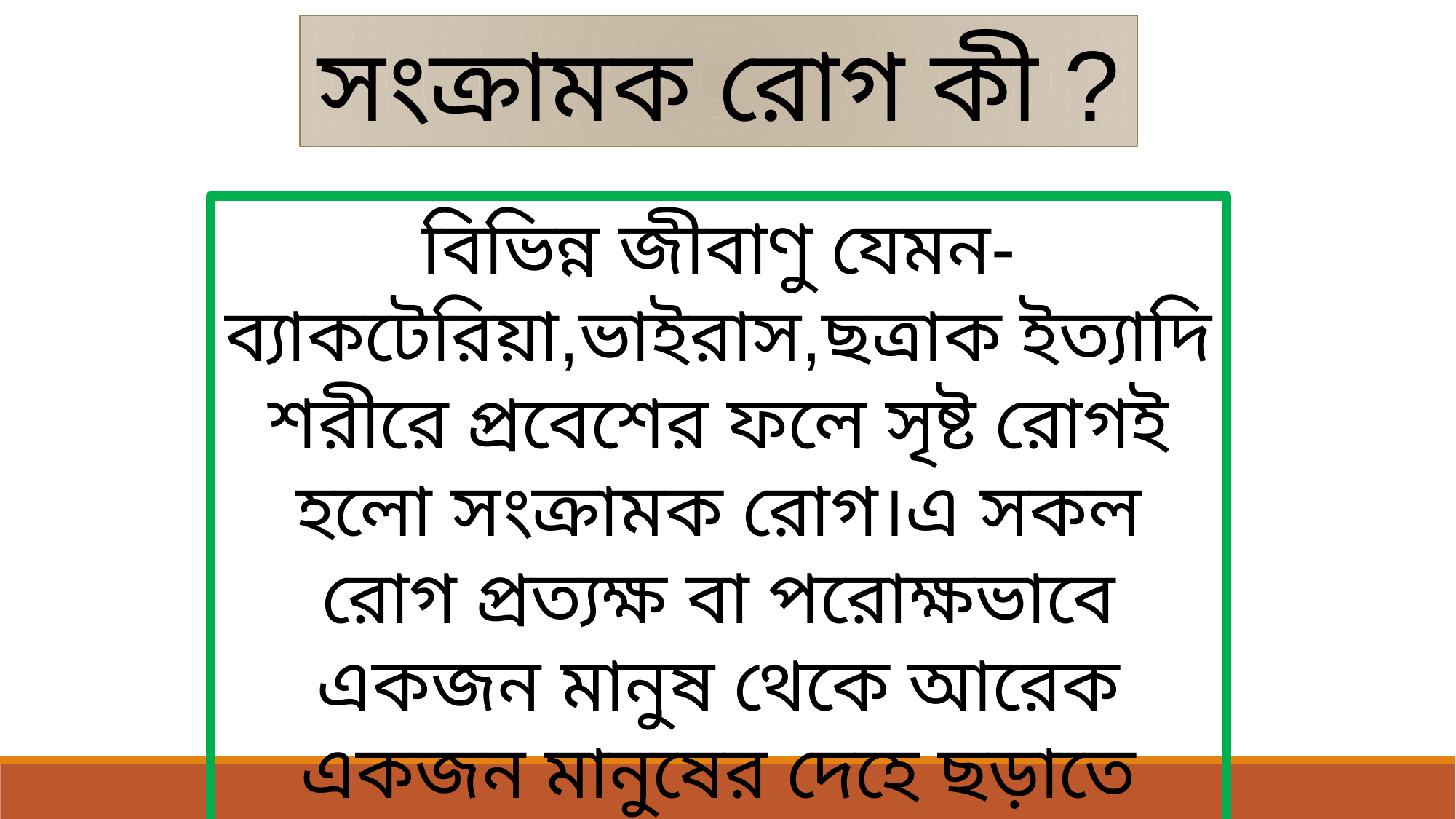

সংক্রামক রোগ কী ?
বিভিন্ন জীবাণু যেমন-ব্যাকটেরিয়া,ভাইরাস,ছত্রাক ইত্যাদি শরীরে প্রবেশের ফলে সৃষ্ট রোগই হলো সংক্রামক রোগ।এ সকল রোগ প্রত্যক্ষ বা পরোক্ষভাবে একজন মানুষ থেকে আরেক একজন মানুষের দেহে ছড়াতে পারে।